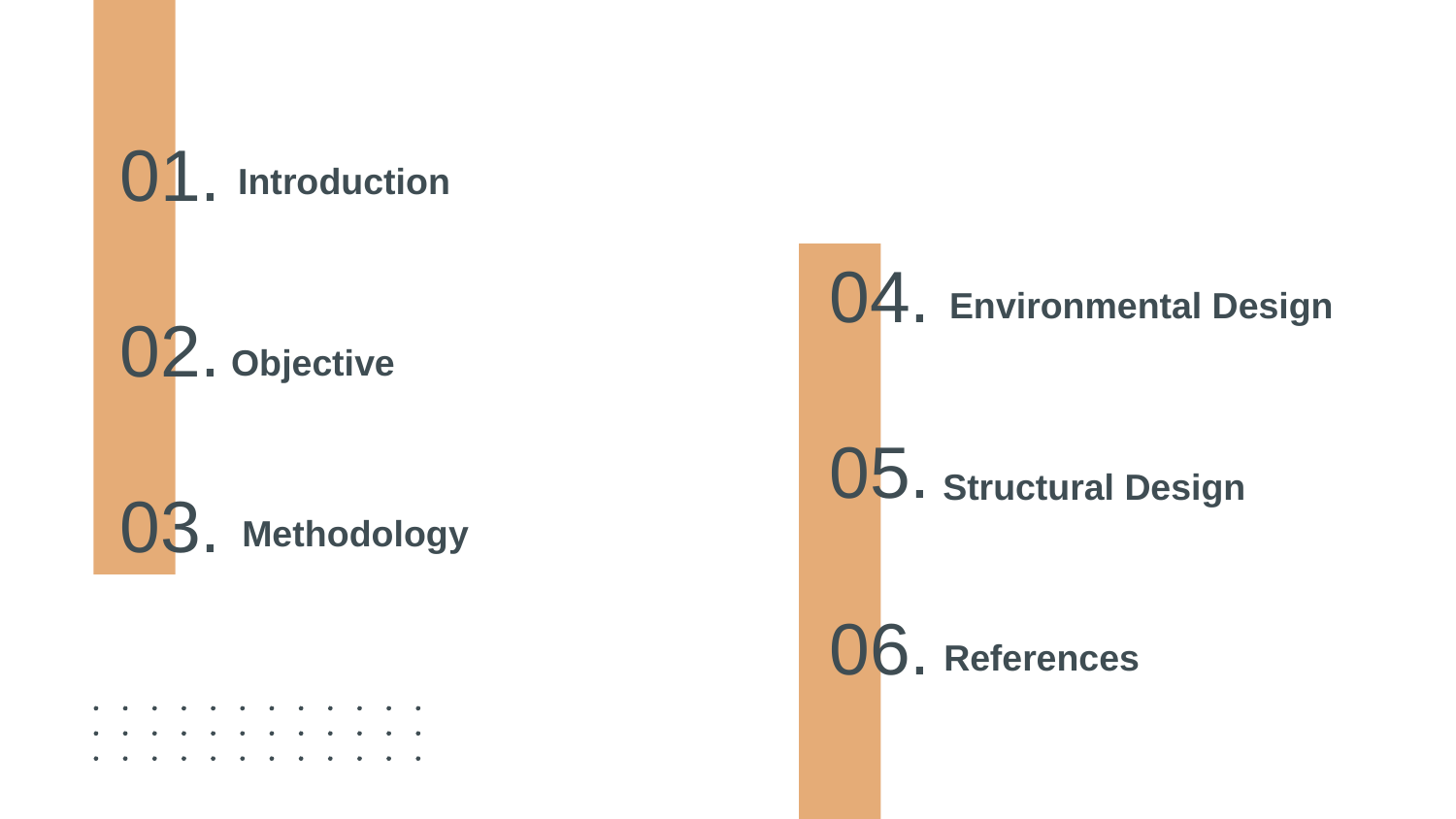

# 01.
Introduction

04.
Environmental Design
02.
Objective
05.
Structural Design
03.
Methodology

06.
References